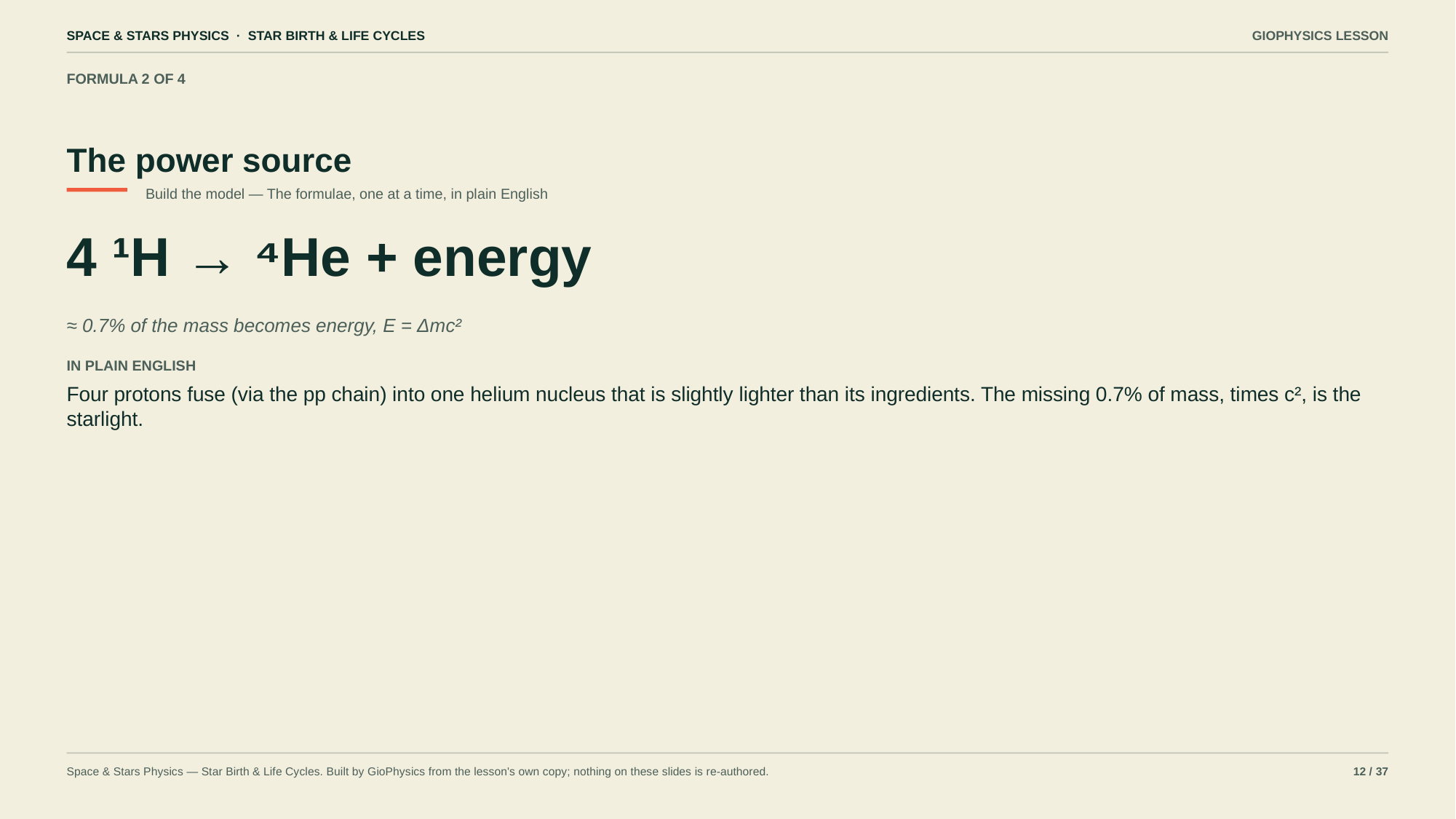

SPACE & STARS PHYSICS  ·  STAR BIRTH & LIFE CYCLES
GIOPHYSICS LESSON

FORMULA 2 OF 4
The power source
Build the model — The formulae, one at a time, in plain English

4 ¹H → ⁴He + energy
≈ 0.7% of the mass becomes energy, E = Δmc²
IN PLAIN ENGLISH
Four protons fuse (via the pp chain) into one helium nucleus that is slightly lighter than its ingredients. The missing 0.7% of mass, times c², is the starlight.

Space & Stars Physics — Star Birth & Life Cycles. Built by GioPhysics from the lesson's own copy; nothing on these slides is re-authored.
12 / 37